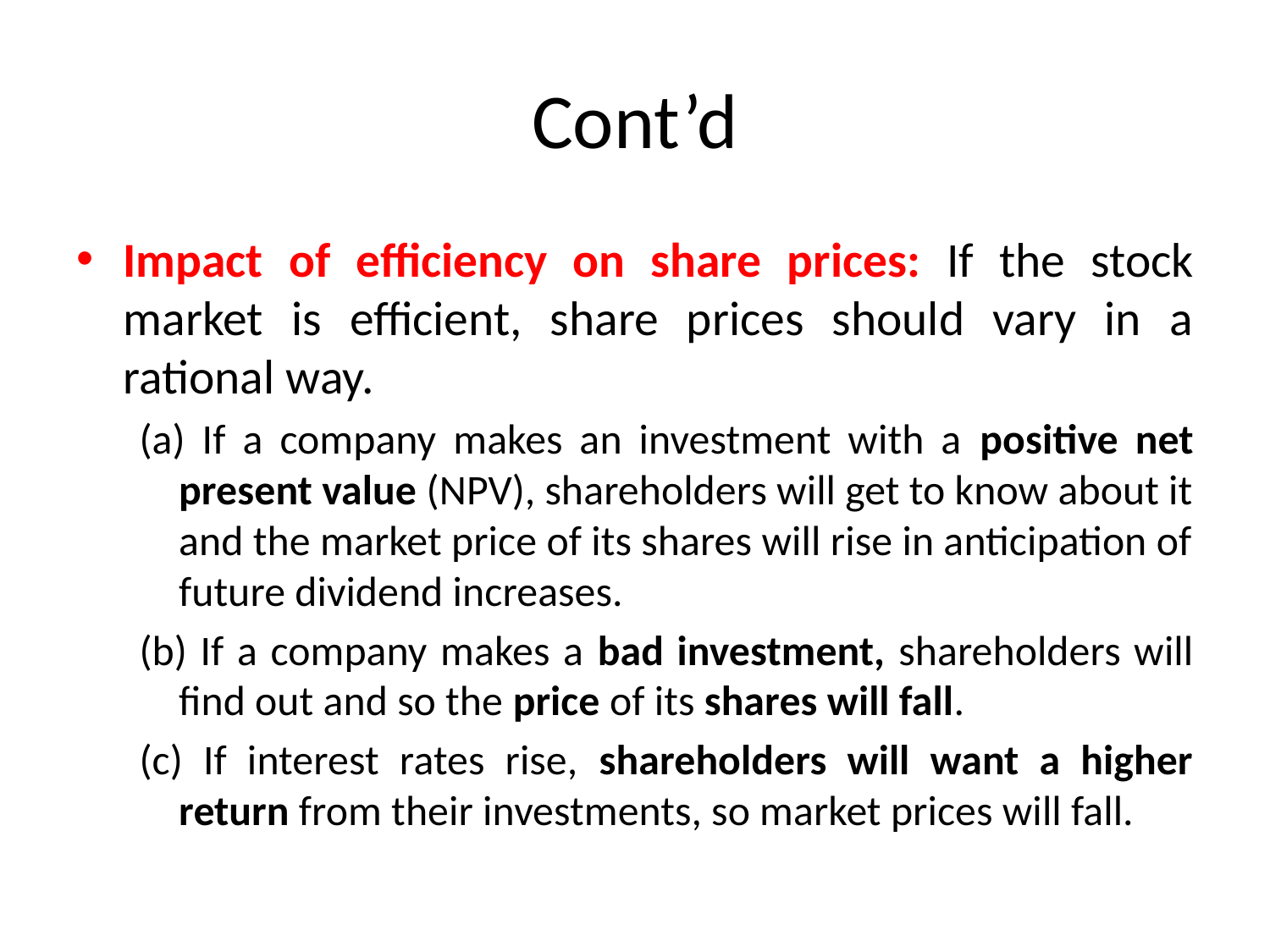

# Cont’d
Impact of efficiency on share prices: If the stock market is efficient, share prices should vary in a rational way.
(a) If a company makes an investment with a positive net present value (NPV), shareholders will get to know about it and the market price of its shares will rise in anticipation of future dividend increases.
(b) If a company makes a bad investment, shareholders will find out and so the price of its shares will fall.
(c) If interest rates rise, shareholders will want a higher return from their investments, so market prices will fall.